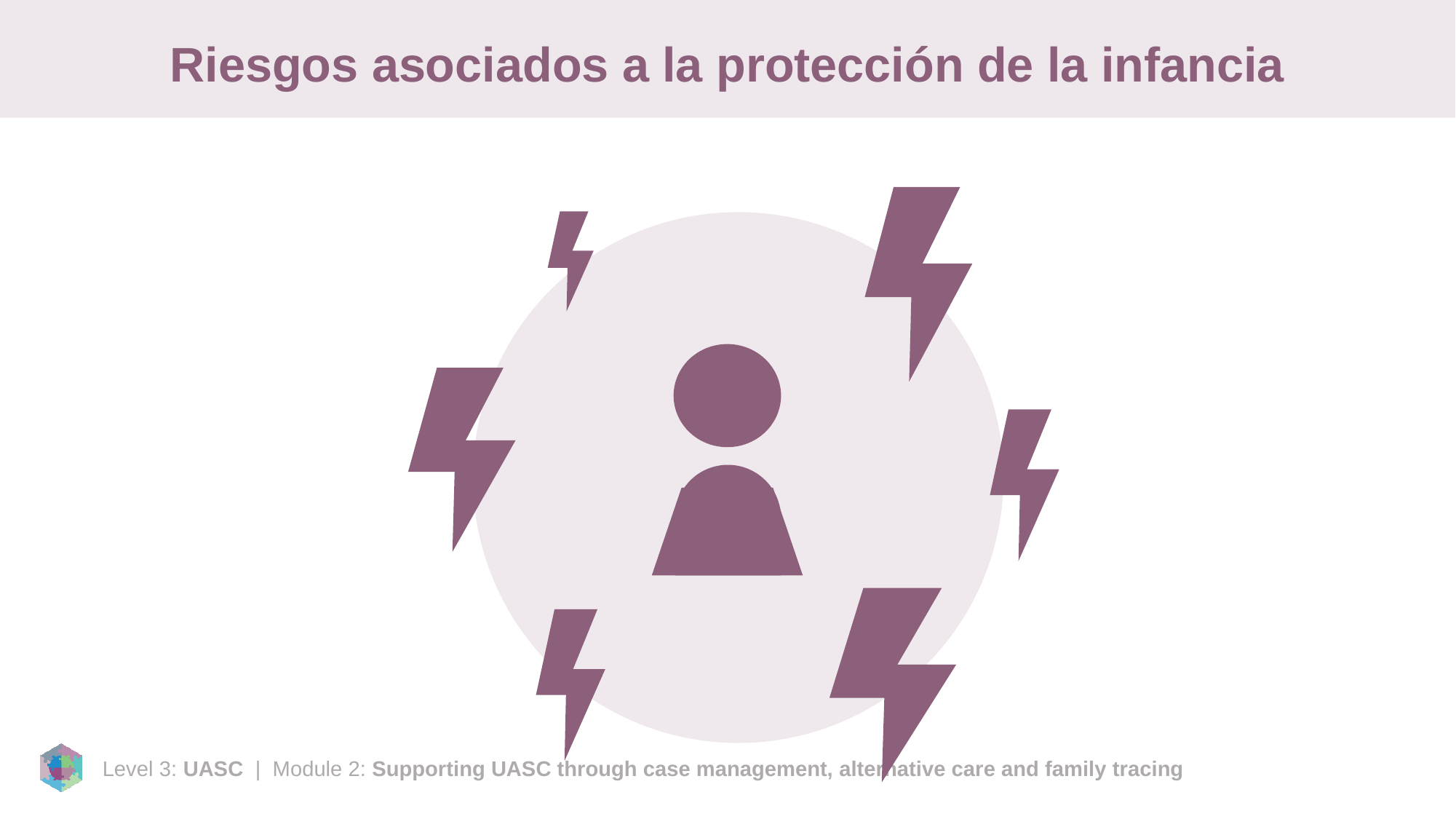

# Riesgos asociados a la protección de la infancia